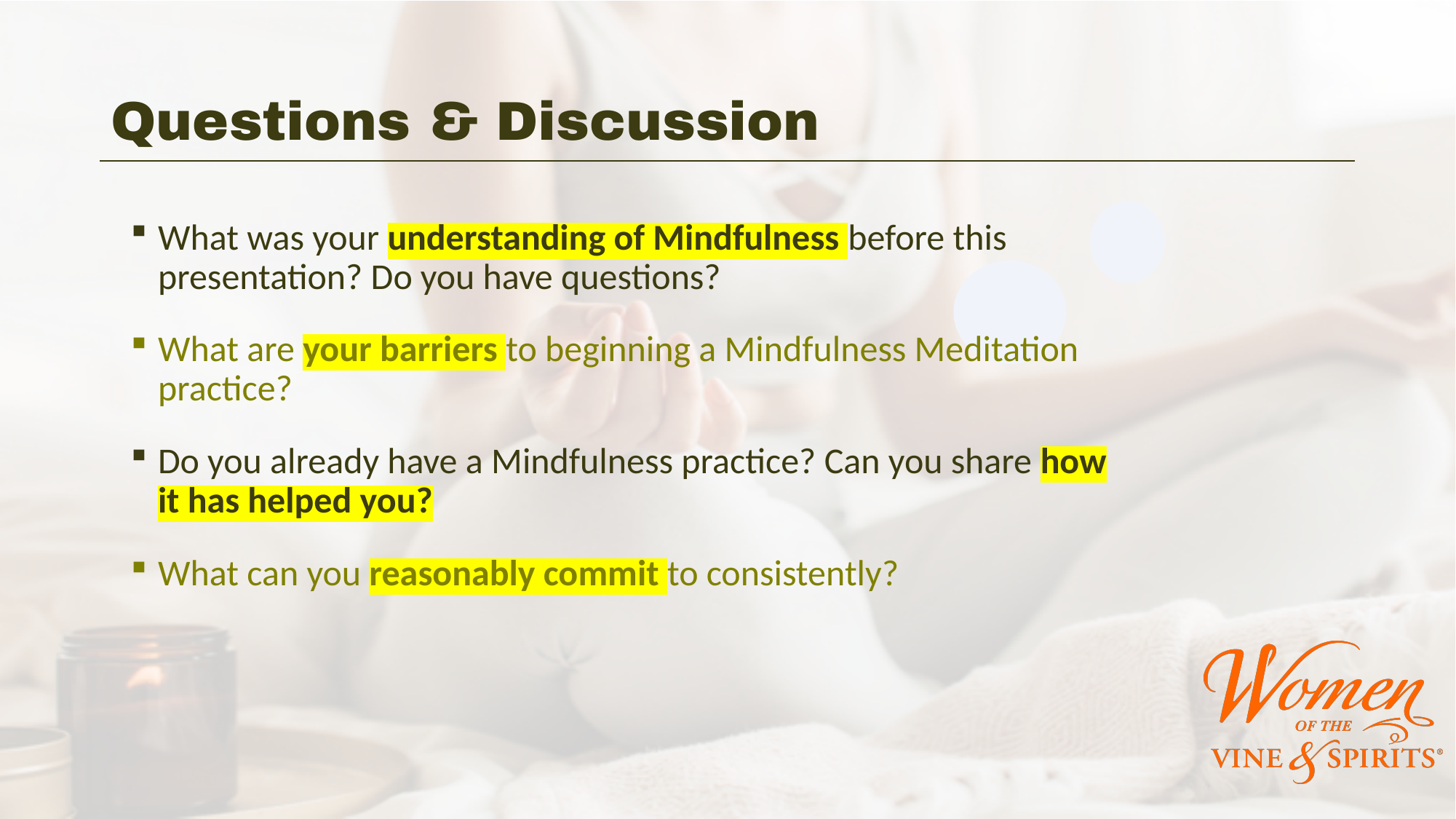

Questions & Discussion
What was your understanding of Mindfulness before this presentation? Do you have questions?
What are your barriers to beginning a Mindfulness Meditation practice?
Do you already have a Mindfulness practice? Can you share how it has helped you?
What can you reasonably commit to consistently?